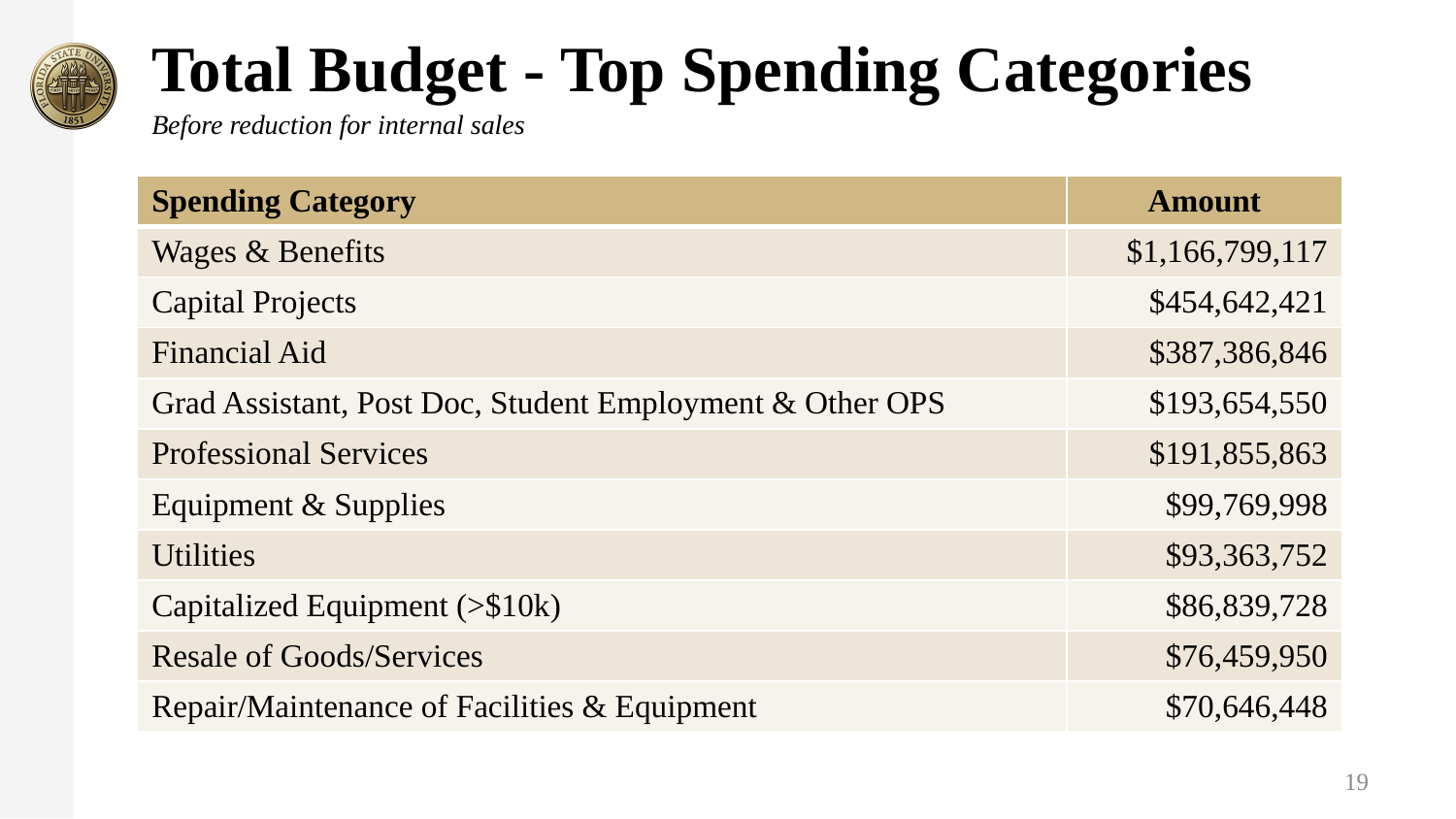

# Total Budget - Top Spending Categories
Before reduction for internal sales
| Spending Category | Amount |
| --- | --- |
| Wages & Benefits | $1,166,799,117 |
| Capital Projects | $454,642,421 |
| Financial Aid | $387,386,846 |
| Grad Assistant, Post Doc, Student Employment & Other OPS | $193,654,550 |
| Professional Services | $191,855,863 |
| Equipment & Supplies | $99,769,998 |
| Utilities | $93,363,752 |
| Capitalized Equipment (>$10k) | $86,839,728 |
| Resale of Goods/Services | $76,459,950 |
| Repair/Maintenance of Facilities & Equipment | $70,646,448 |
19